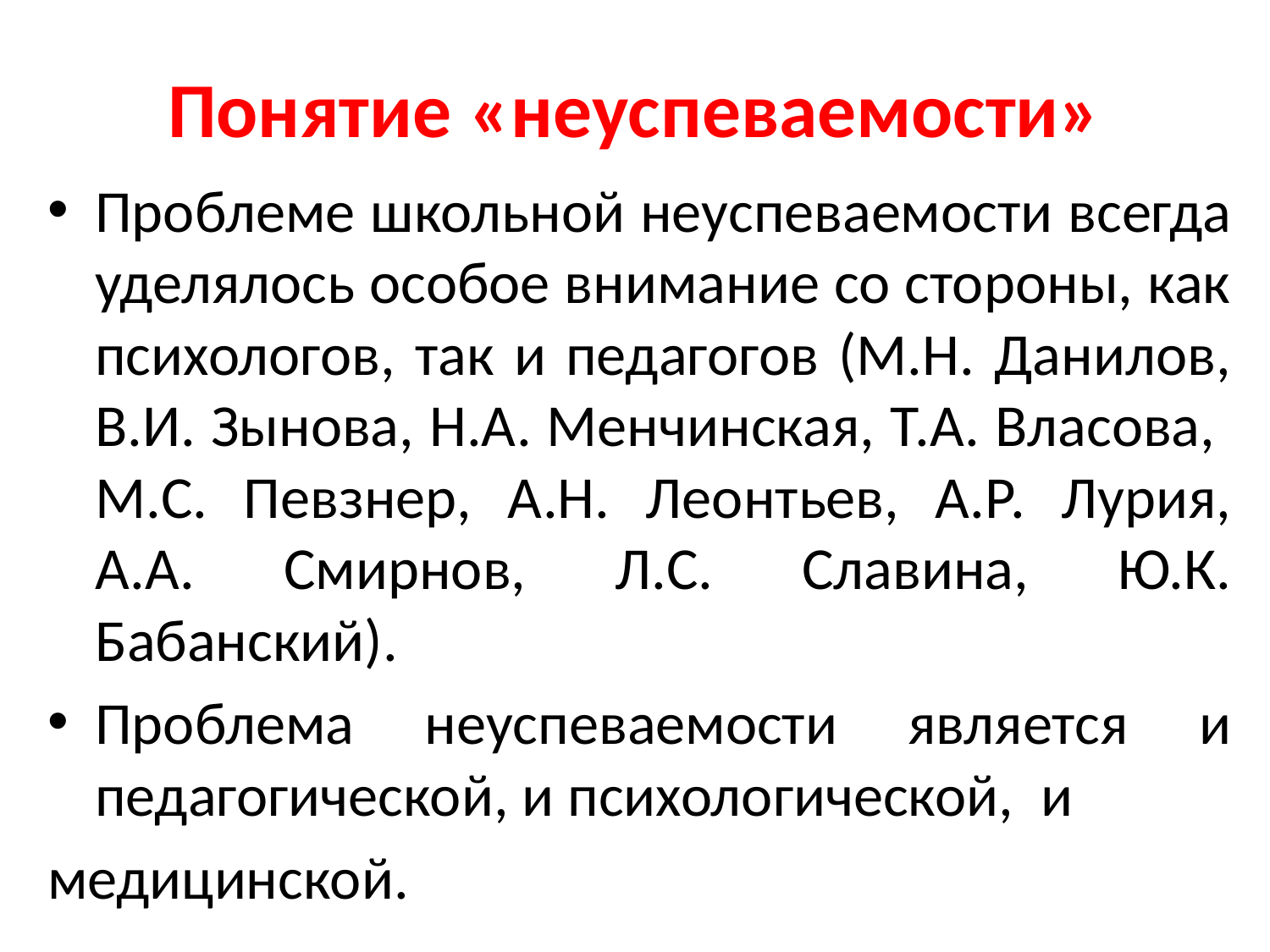

# Понятие «неуспеваемости»
Проблеме школьной неуспеваемости всегда уделялось особое внимание со стороны, как психологов, так и педагогов (М.Н. Данилов, В.И. Зынова, Н.А. Менчинская, Т.А. Власова,  М.С. Певзнер, А.Н. Леонтьев, А.Р. Лурия, А.А. Смирнов, Л.С. Славина, Ю.К. Бабанский).
Проблема неуспеваемости является и педагогической, и психологической,  и
медицинской.